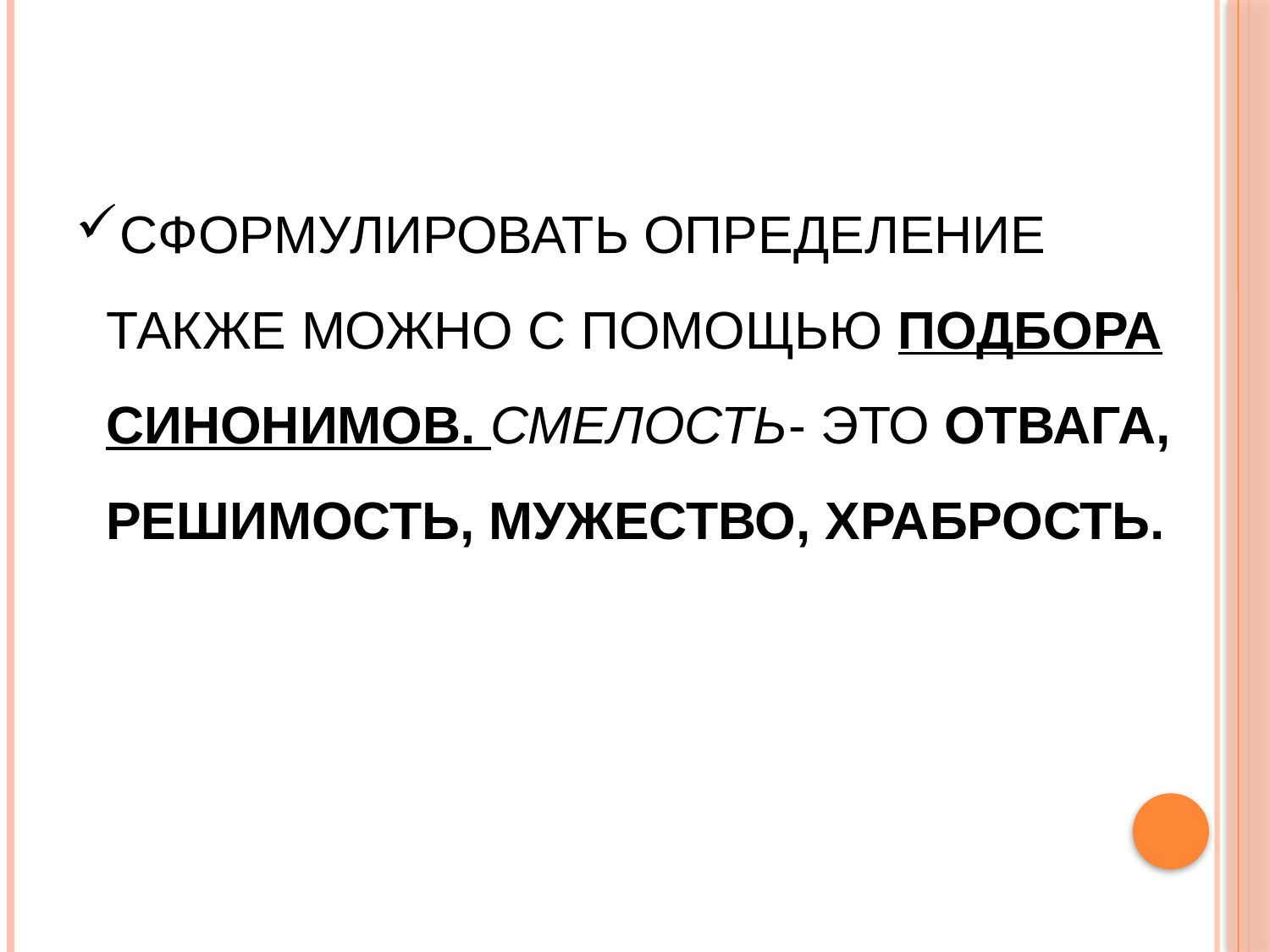

# Сформулировать определение также можно с помощью подбора синонимов. смелость- это отвага, решимость, мужество, храбрость.